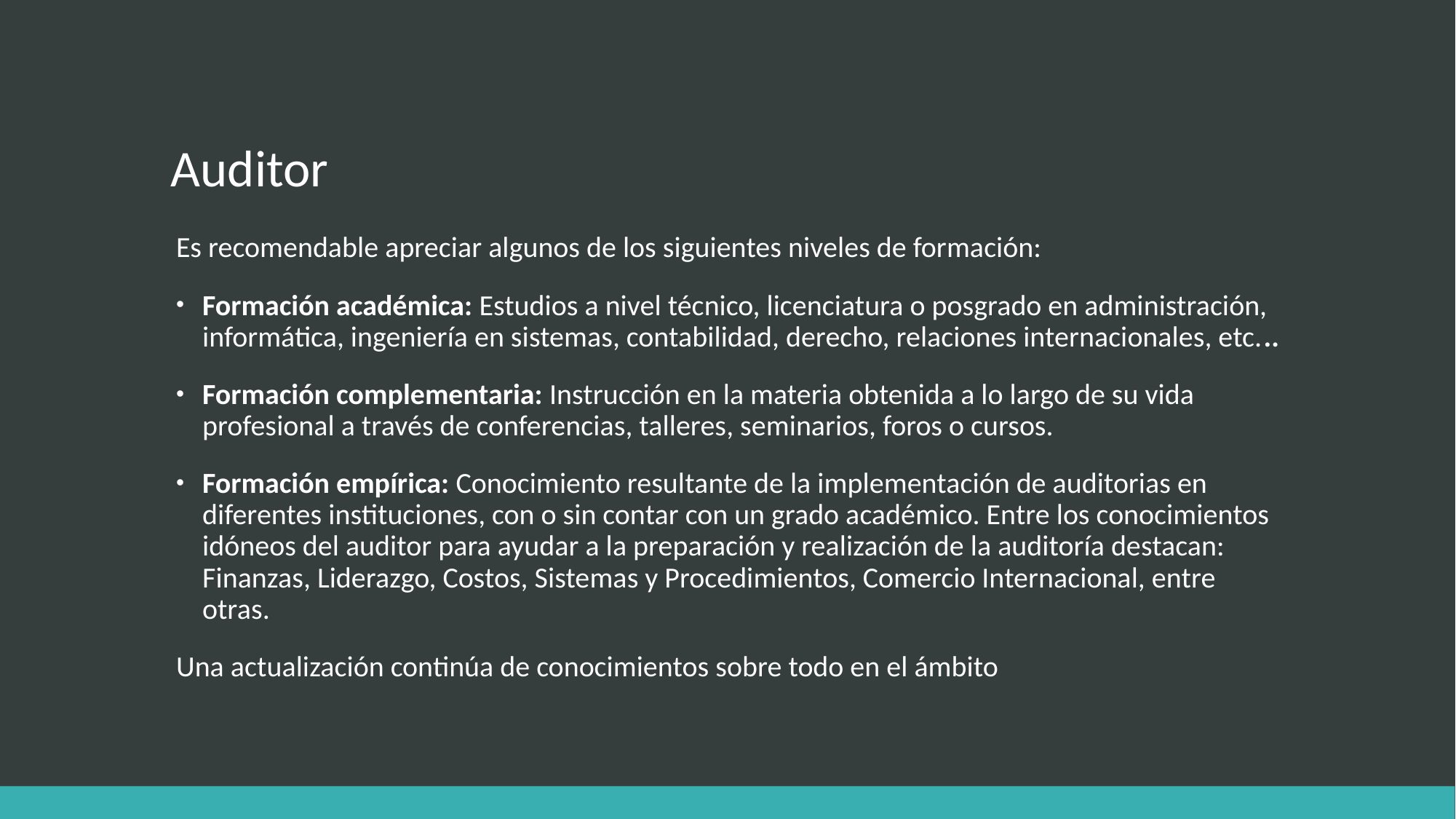

# Auditor
Es recomendable apreciar algunos de los siguientes niveles de formación:
Formación académica: Estudios a nivel técnico, licenciatura o posgrado en administración, informática, ingeniería en sistemas, contabilidad, derecho, relaciones internacionales, etc...
Formación complementaria: Instrucción en la materia obtenida a lo largo de su vida profesional a través de conferencias, talleres, seminarios, foros o cursos.
Formación empírica: Conocimiento resultante de la implementación de auditorias en diferentes instituciones, con o sin contar con un grado académico. Entre los conocimientos idóneos del auditor para ayudar a la preparación y realización de la auditoría destacan: Finanzas, Liderazgo, Costos, Sistemas y Procedimientos, Comercio Internacional, entre otras.
Una actualización continúa de conocimientos sobre todo en el ámbito